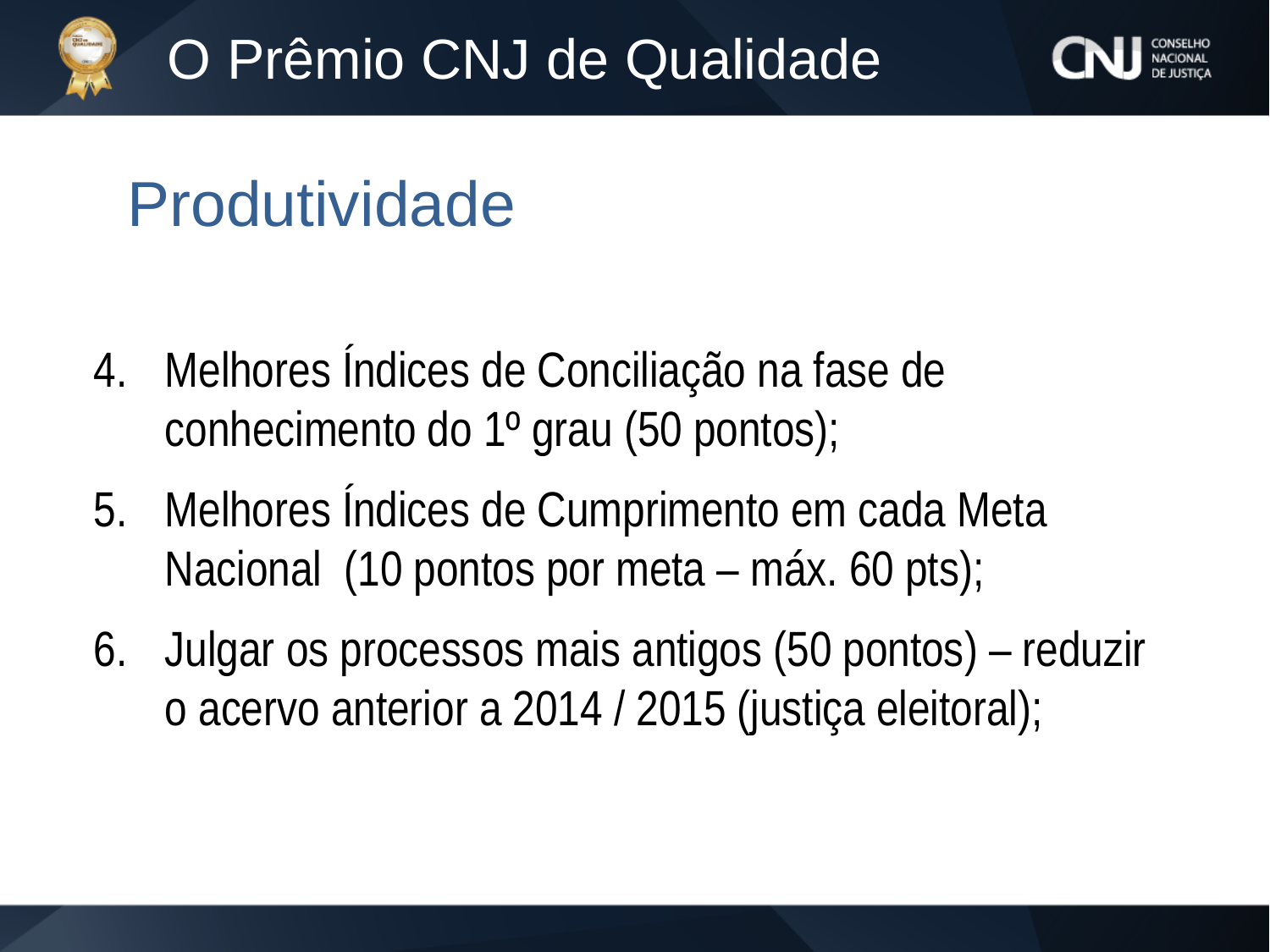

O Prêmio CNJ de Qualidade
Produtividade
Melhores Índices de Conciliação na fase de conhecimento do 1º grau (50 pontos);
Melhores Índices de Cumprimento em cada Meta Nacional  (10 pontos por meta – máx. 60 pts);
Julgar os processos mais antigos (50 pontos) – reduzir o acervo anterior a 2014 / 2015 (justiça eleitoral);